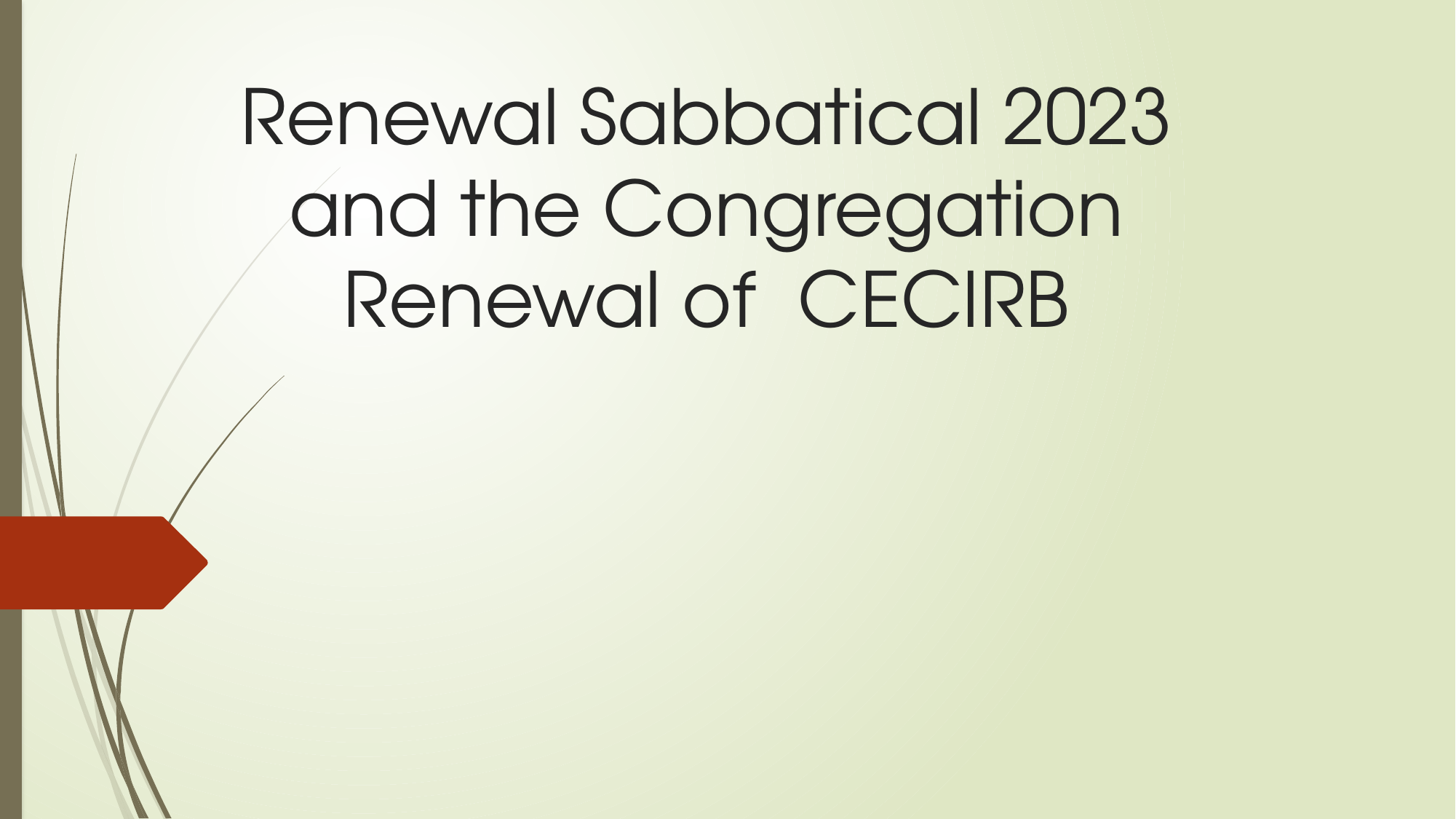

# Renewal Sabbatical 2023 and the Congregation Renewal of  CECIRB